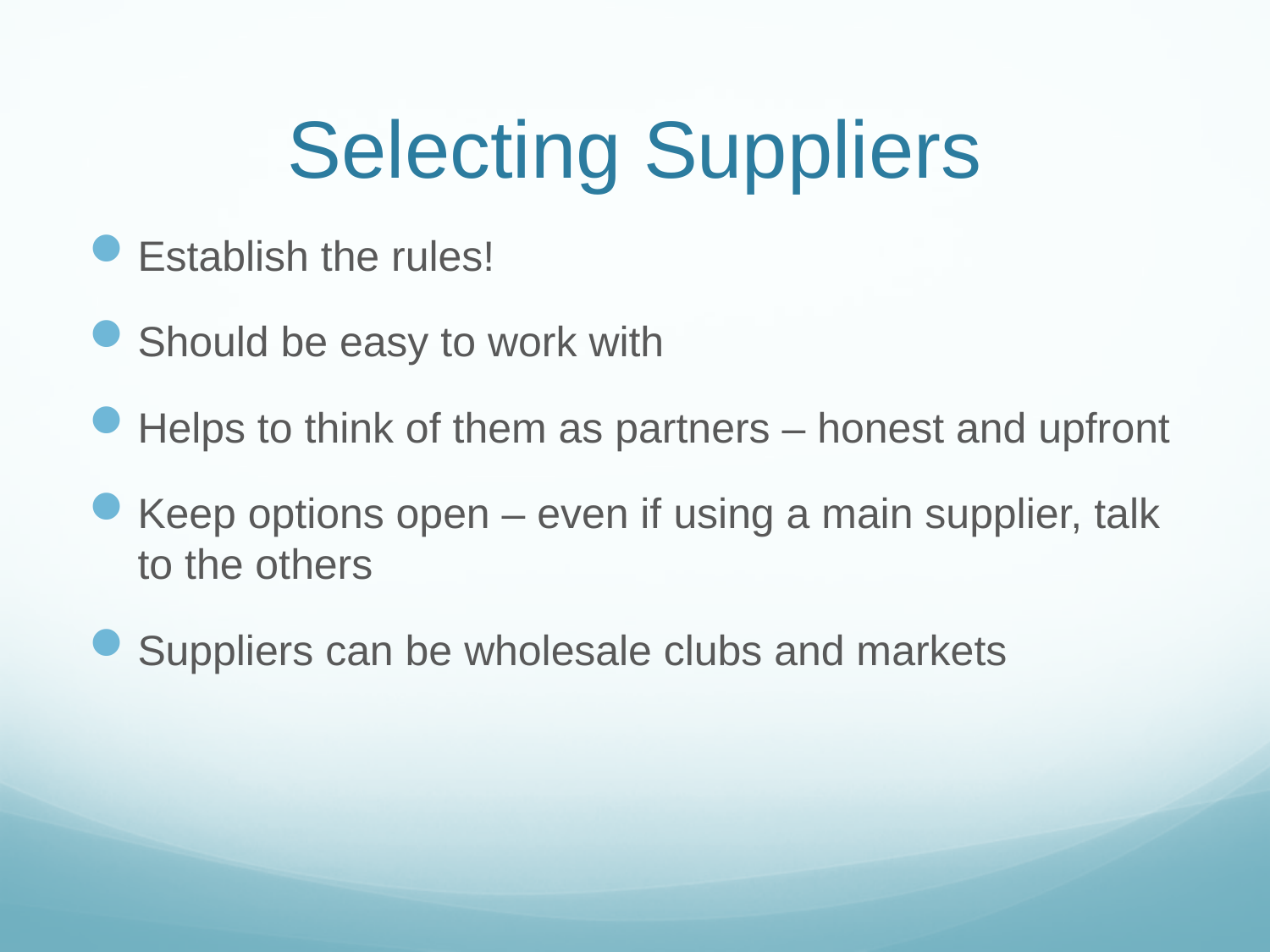

# Selecting Suppliers
Establish the rules!
Should be easy to work with
Helps to think of them as partners – honest and upfront
Keep options open – even if using a main supplier, talk to the others
Suppliers can be wholesale clubs and markets